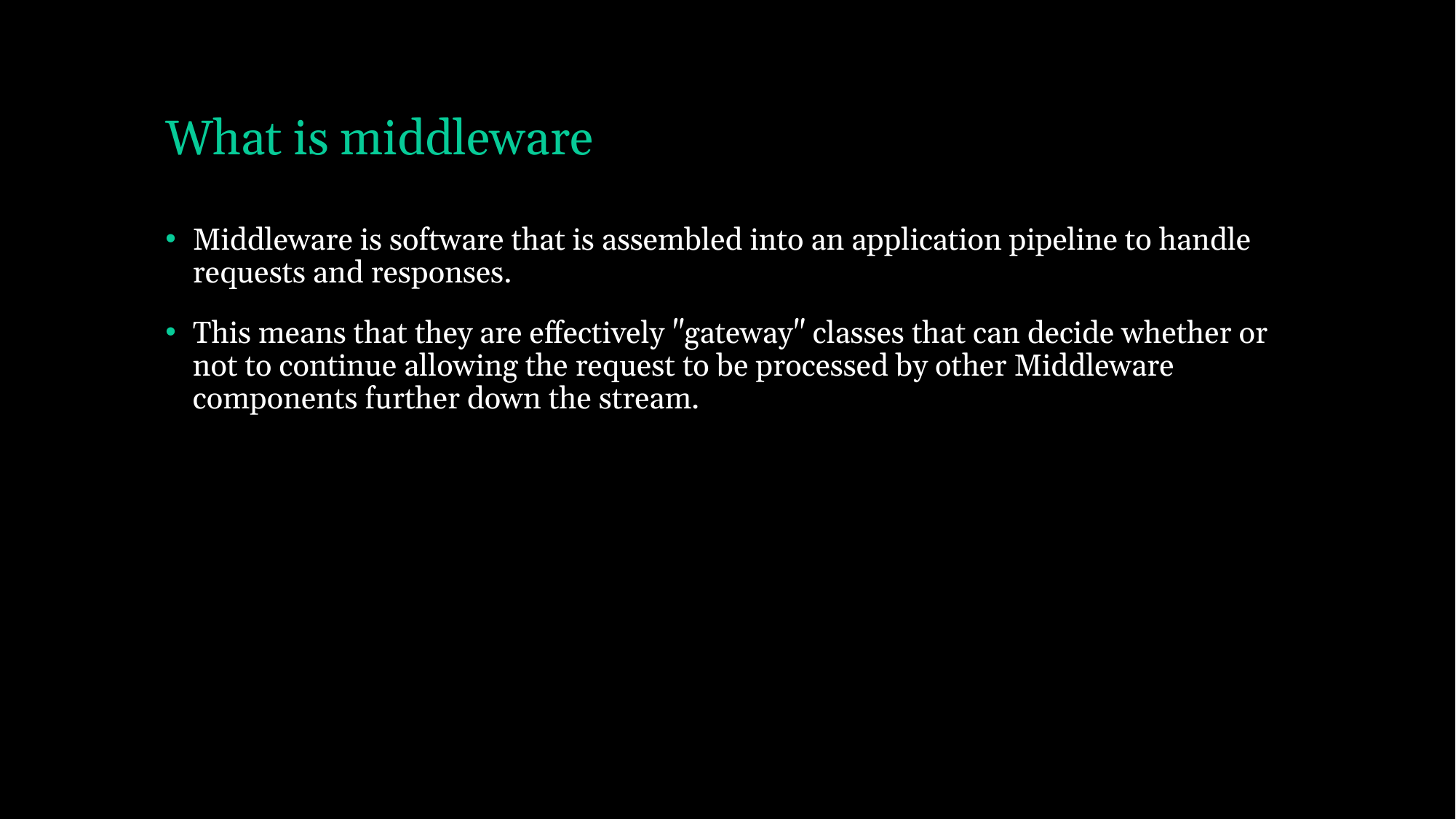

# What is middleware
Middleware is software that is assembled into an application pipeline to handle requests and responses.
This means that they are effectively "gateway" classes that can decide whether or not to continue allowing the request to be processed by other Middleware components further down the stream.